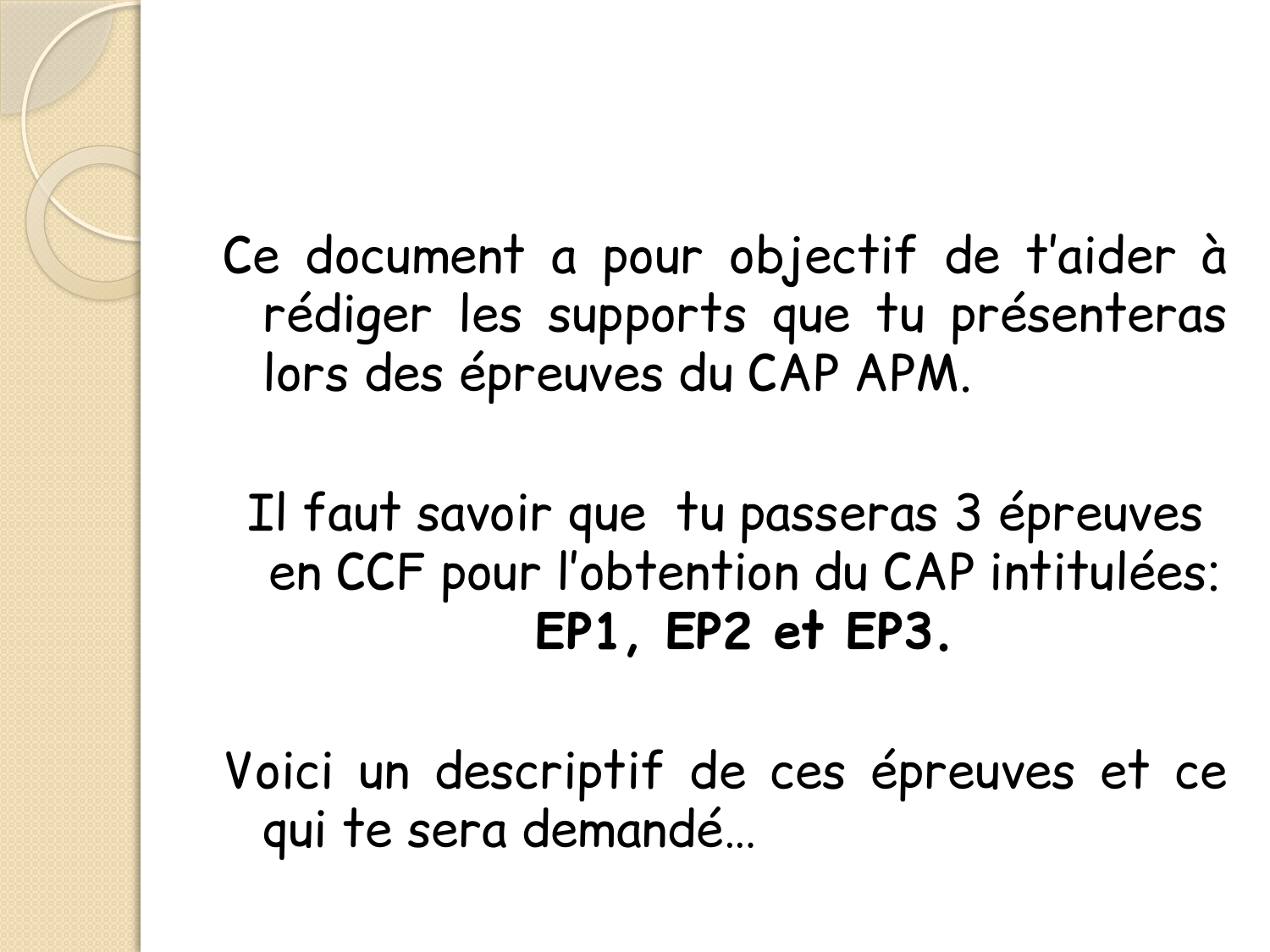

#

Ce document a pour objectif de t’aider à rédiger les supports que tu présenteras lors des épreuves du CAP APM.

Il faut savoir que  tu passeras 3 épreuves en CCF pour l’obtention du CAP intitulées: EP1, EP2 et EP3.

Voici un descriptif de ces épreuves et ce qui te sera demandé…